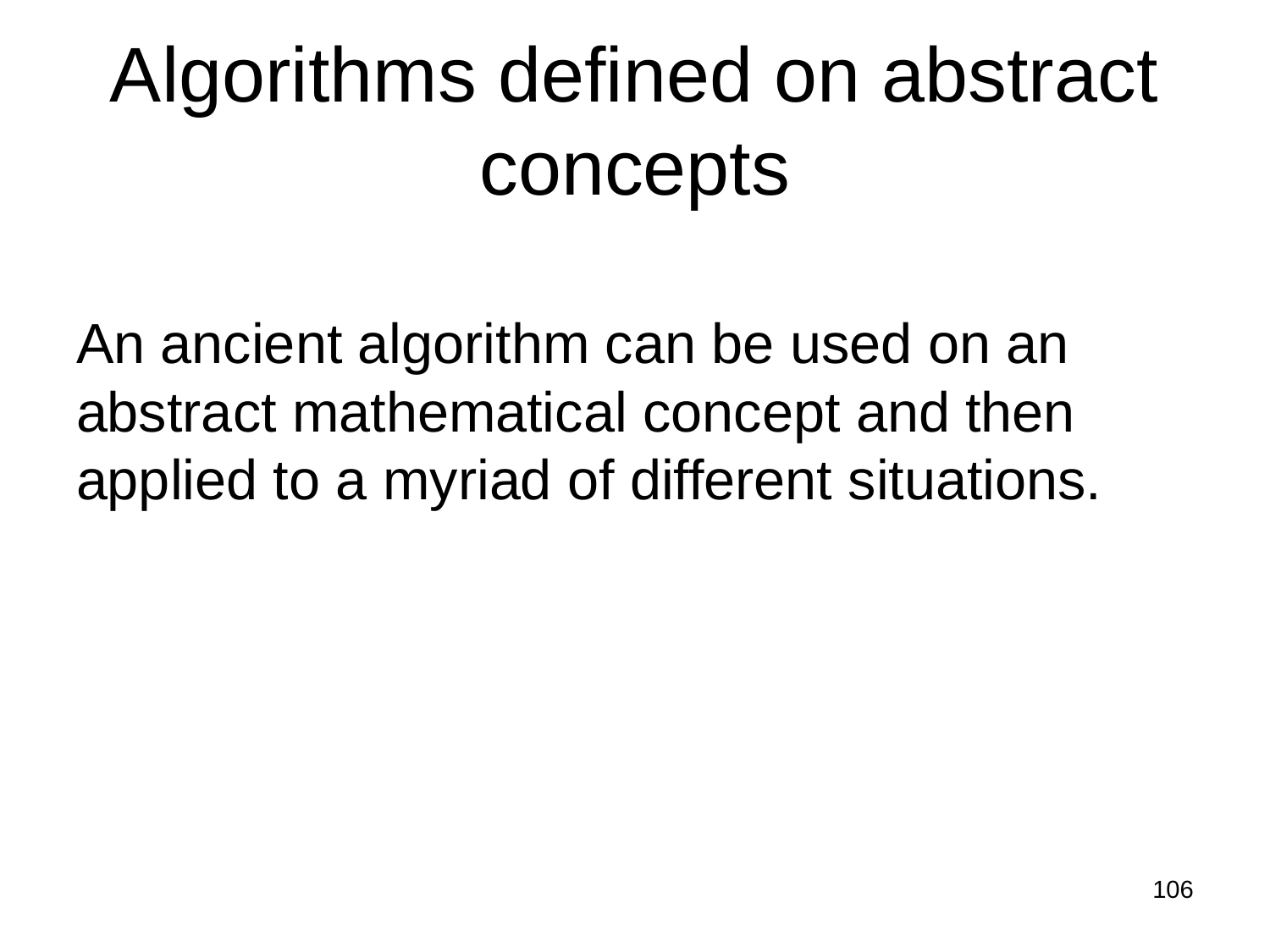

# Algorithms defined on abstract concepts

An ancient algorithm can be used on an abstract mathematical concept and then applied to a myriad of different situations.
106